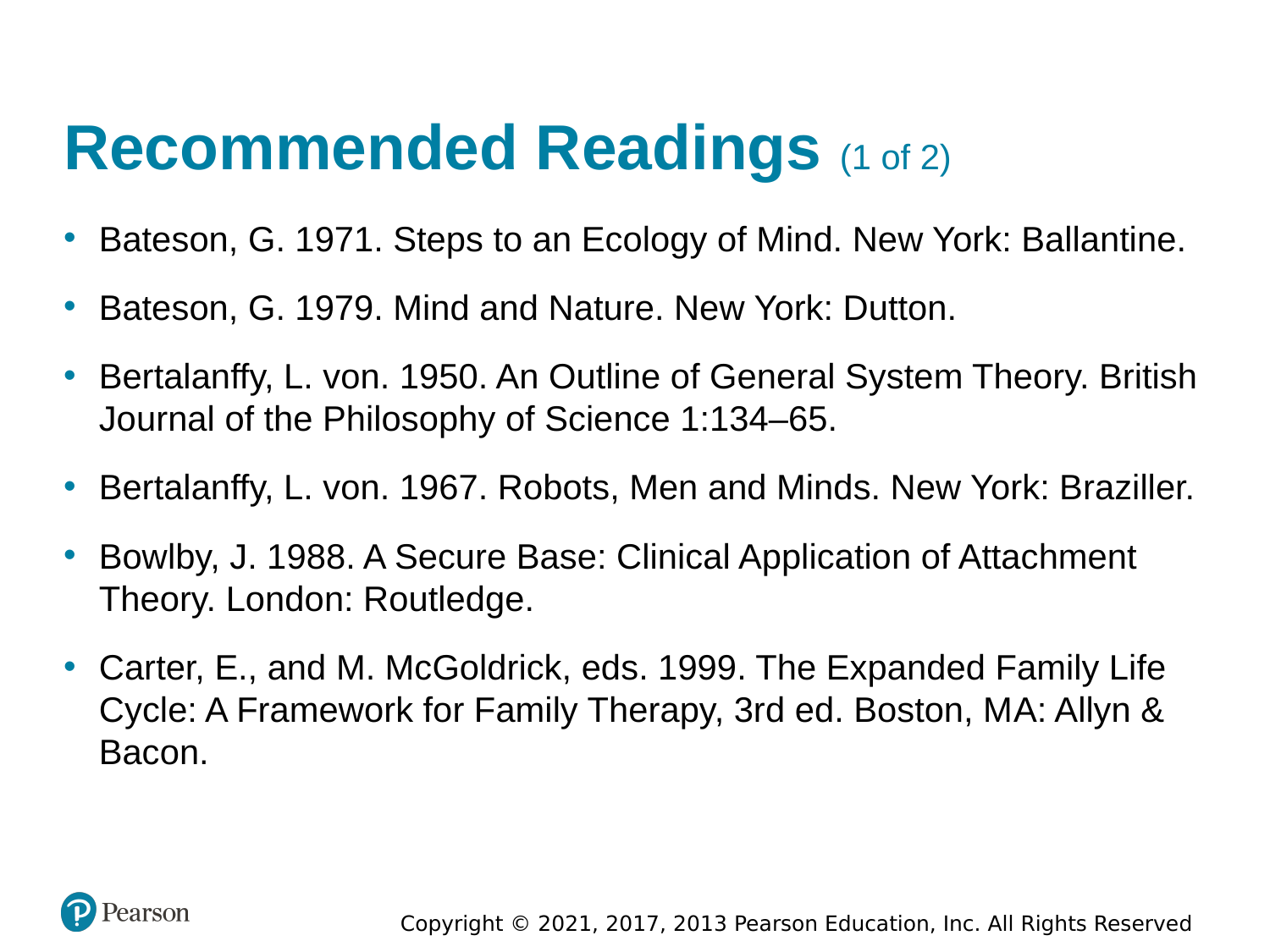

# Recommended Readings (1 of 2)
Bateson, G. 1971. Steps to an Ecology of Mind. New York: Ballantine.
Bateson, G. 1979. Mind and Nature. New York: Dutton.
Bertalanffy, L. von. 1950. An Outline of General System Theory. British Journal of the Philosophy of Science 1:134–65.
Bertalanffy, L. von. 1967. Robots, Men and Minds. New York: Braziller.
Bowlby, J. 1988. A Secure Base: Clinical Application of Attachment Theory. London: Routledge.
Carter, E., and M. McGoldrick, eds. 1999. The Expanded Family Life Cycle: A Framework for Family Therapy, 3rd ed. Boston, M A: Allyn & Bacon.